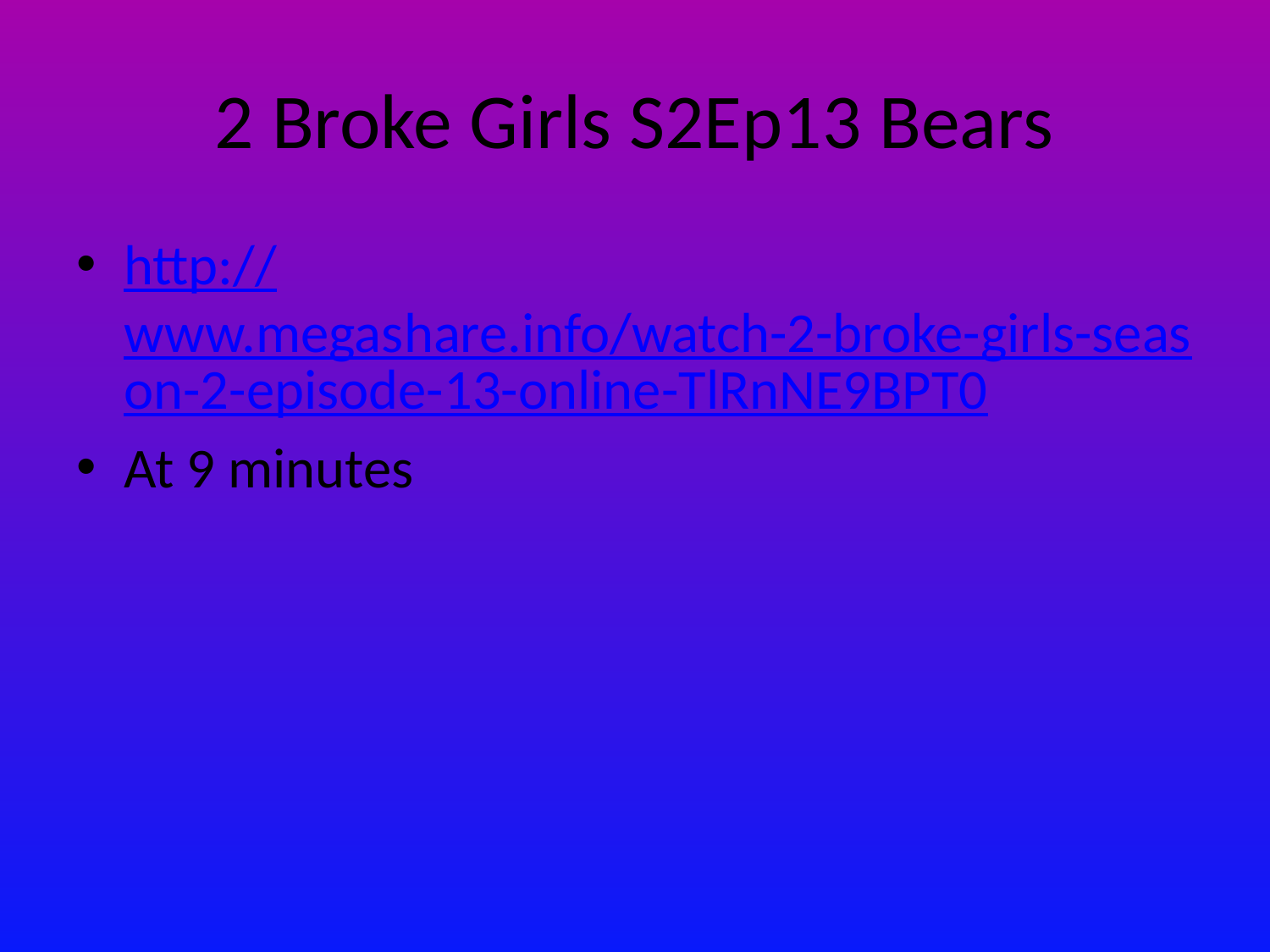

# 2 Broke Girls S2Ep13 Bears
http://www.megashare.info/watch-2-broke-girls-season-2-episode-13-online-TlRnNE9BPT0
At 9 minutes